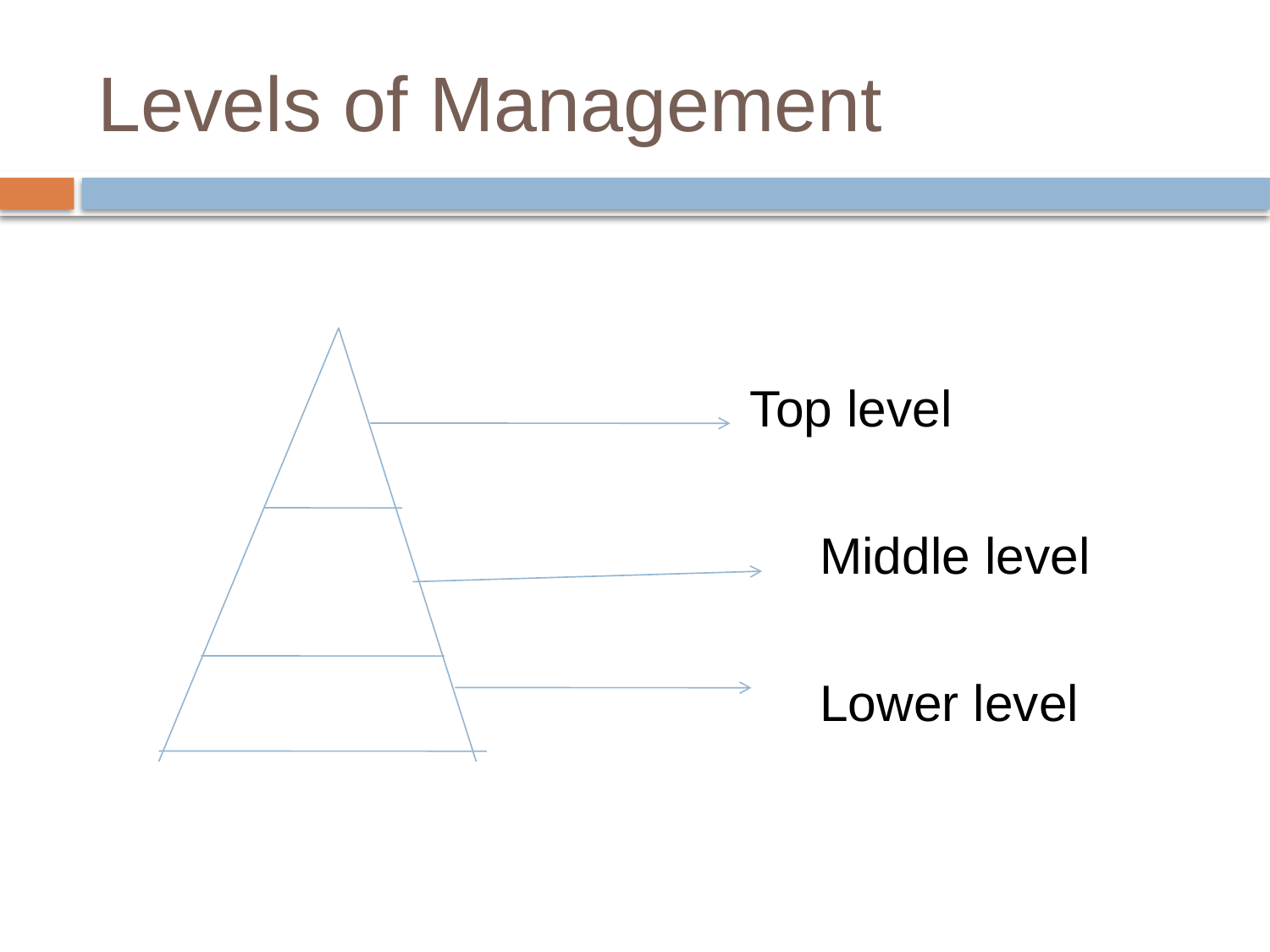

# Levels of Management

                                              Top level

						   Middle level

						   Lower level